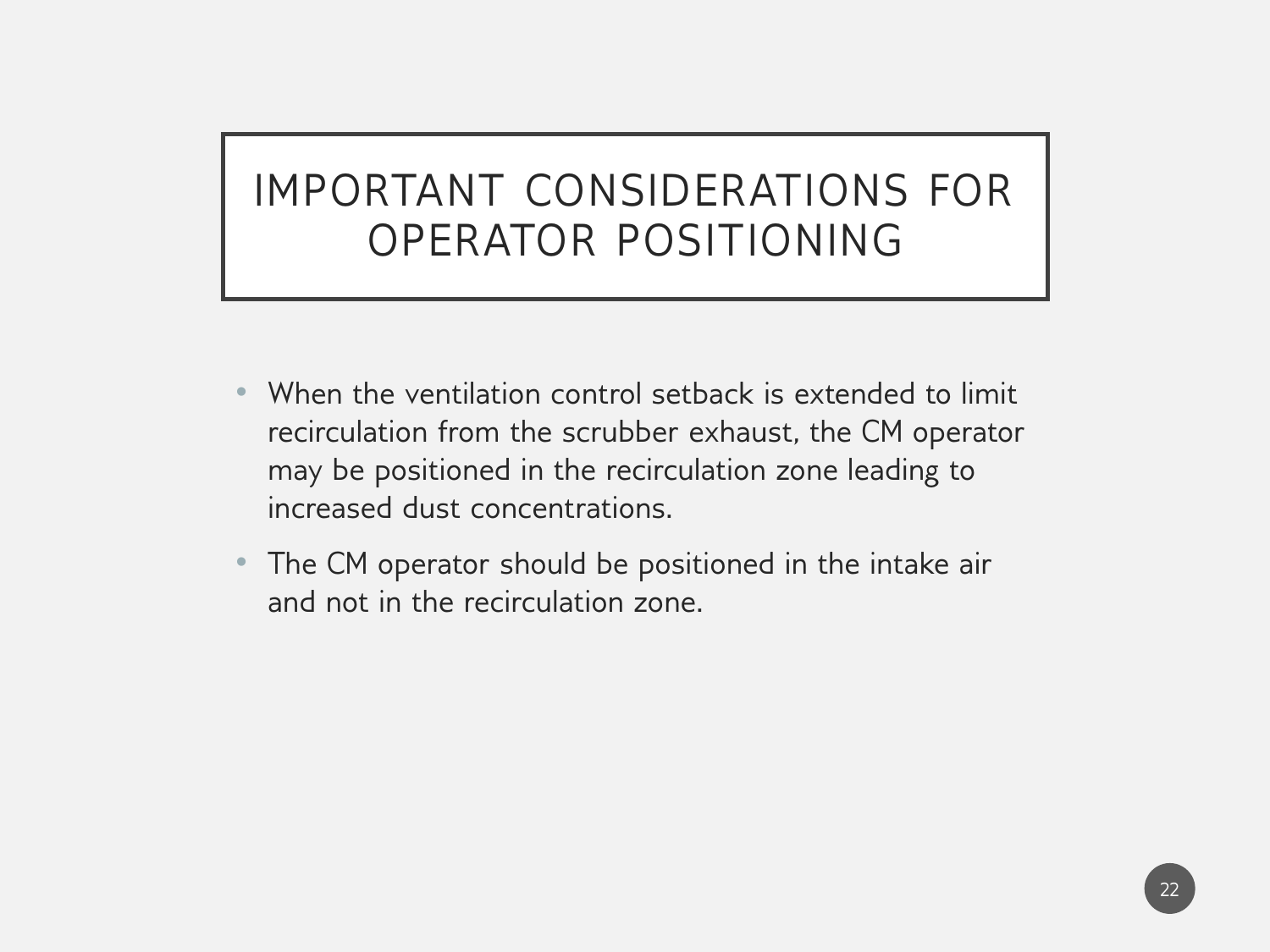

# Important Considerations FOR Operator Positioning
When the ventilation control setback is extended to limit recirculation from the scrubber exhaust, the CM operator may be positioned in the recirculation zone leading to increased dust concentrations.
The CM operator should be positioned in the intake air and not in the recirculation zone.

22